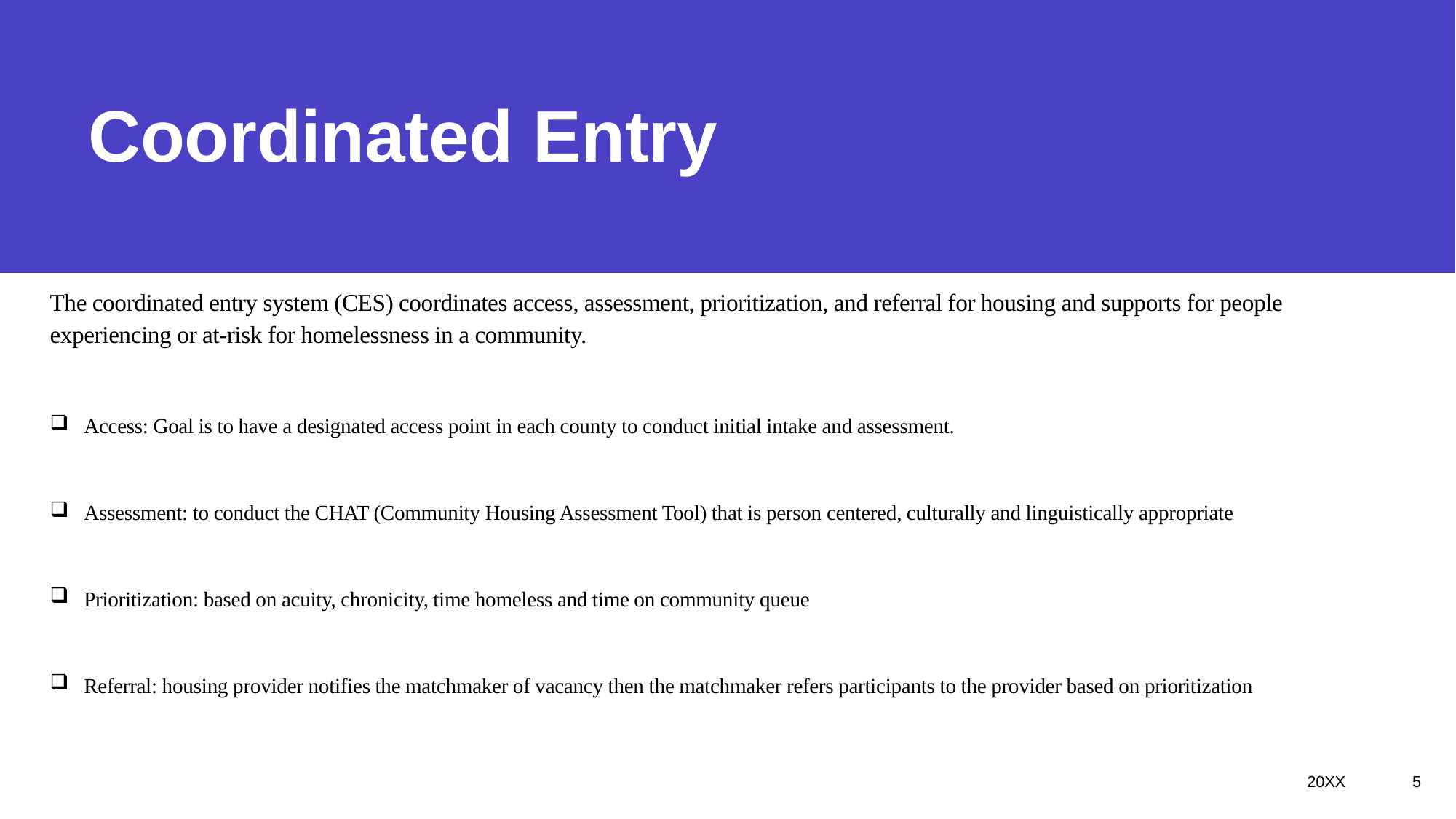

# Coordinated Entry
The coordinated entry system (CES) coordinates access, assessment, prioritization, and referral for housing and supports for people experiencing or at-risk for homelessness in a community.

Access: Goal is to have a designated access point in each county to conduct initial intake and assessment.

Assessment: to conduct the CHAT (Community Housing Assessment Tool) that is person centered, culturally and linguistically appropriate

Prioritization: based on acuity, chronicity, time homeless and time on community queue

Referral: housing provider notifies the matchmaker of vacancy then the matchmaker refers participants to the provider based on prioritization
20XX
5